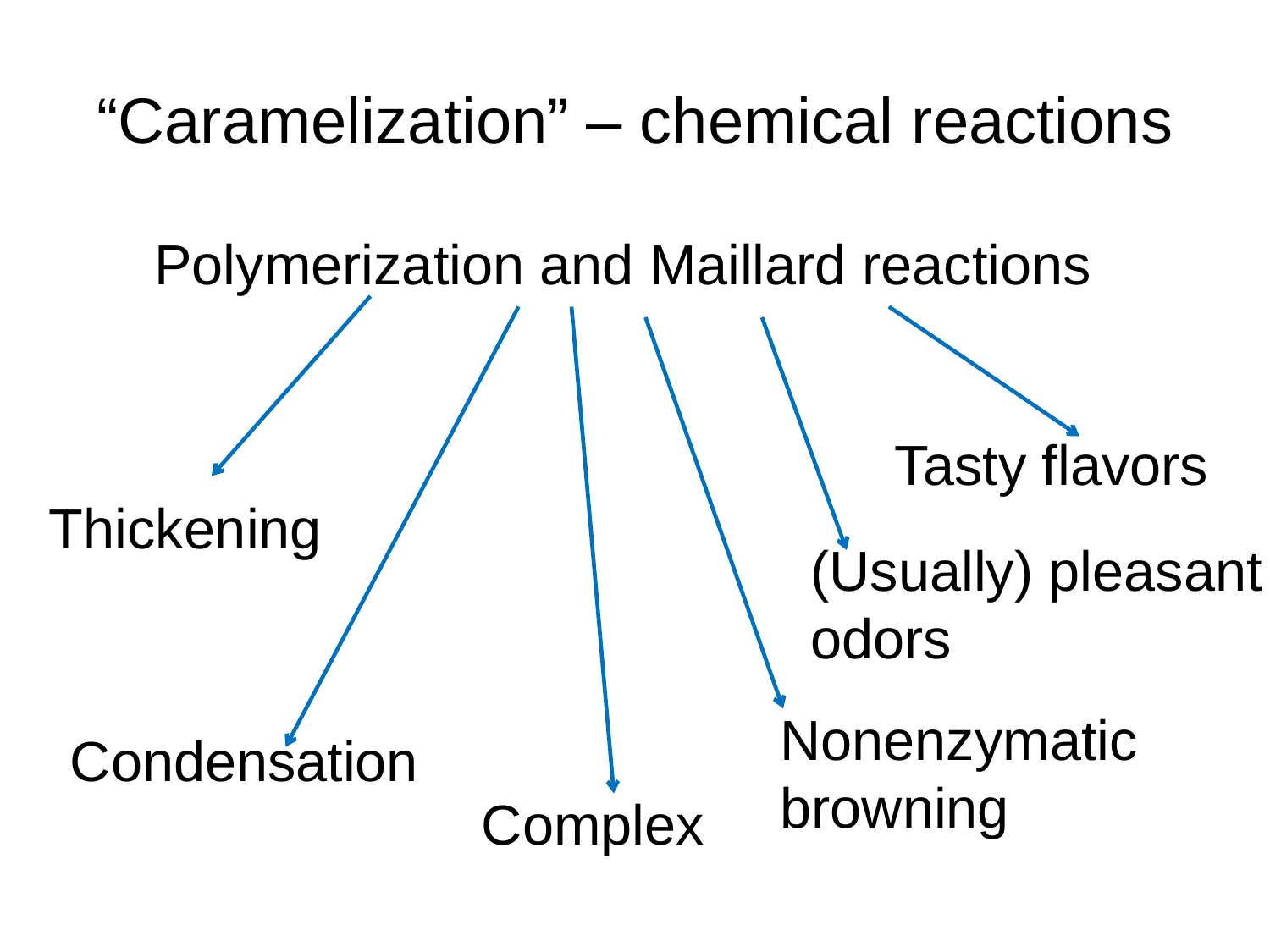

# “Caramelization” – chemical reactions
     Polymerization and Maillard reactions
Tasty flavors
Thickening
(Usually) pleasant
odors
Nonenzymatic
browning
Condensation
Complex